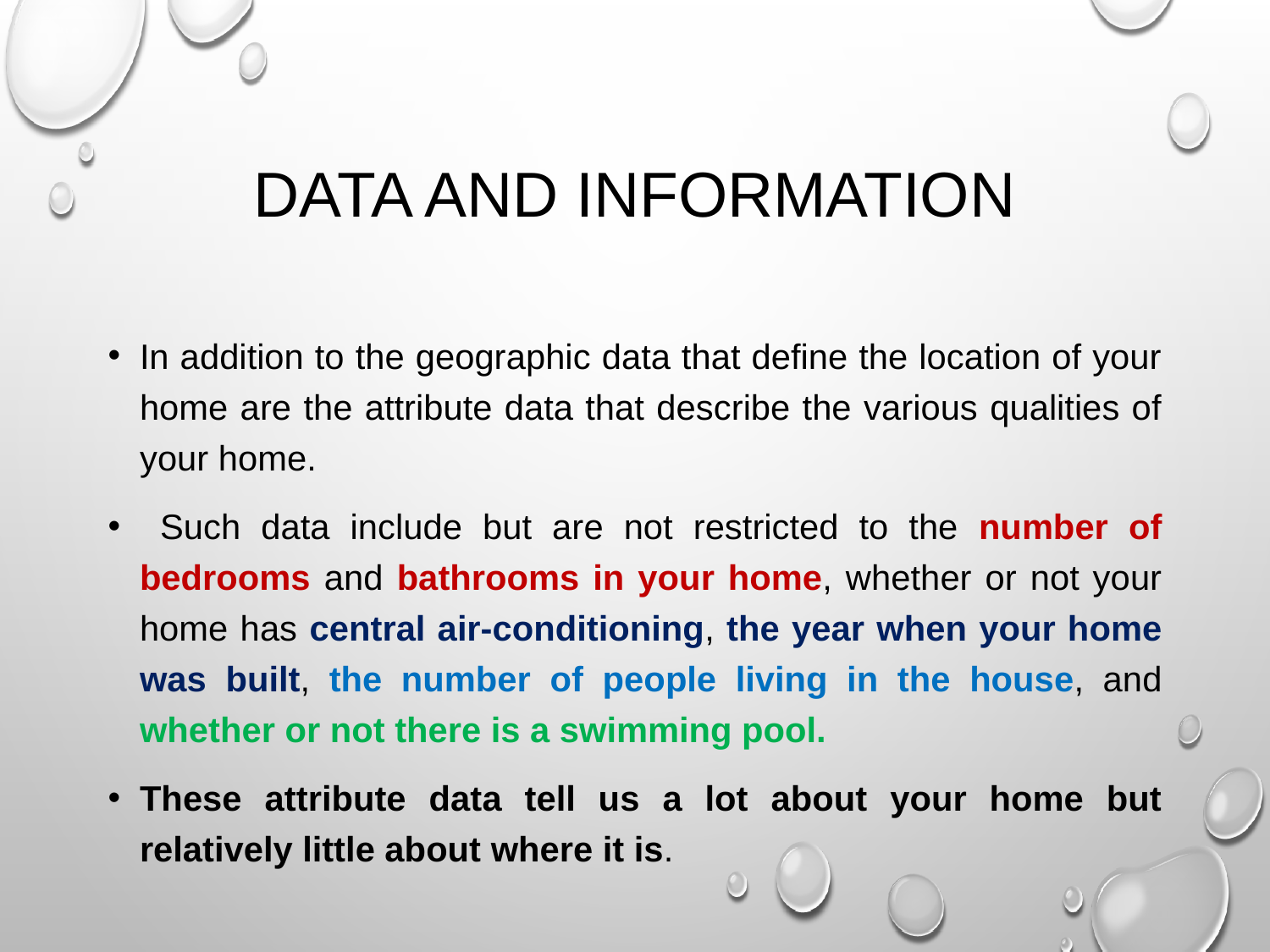

# Data and information
In addition to the geographic data that define the location of your home are the attribute data that describe the various qualities of your home.
 Such data include but are not restricted to the number of bedrooms and bathrooms in your home, whether or not your home has central air-conditioning, the year when your home was built, the number of people living in the house, and whether or not there is a swimming pool.
These attribute data tell us a lot about your home but relatively little about where it is.